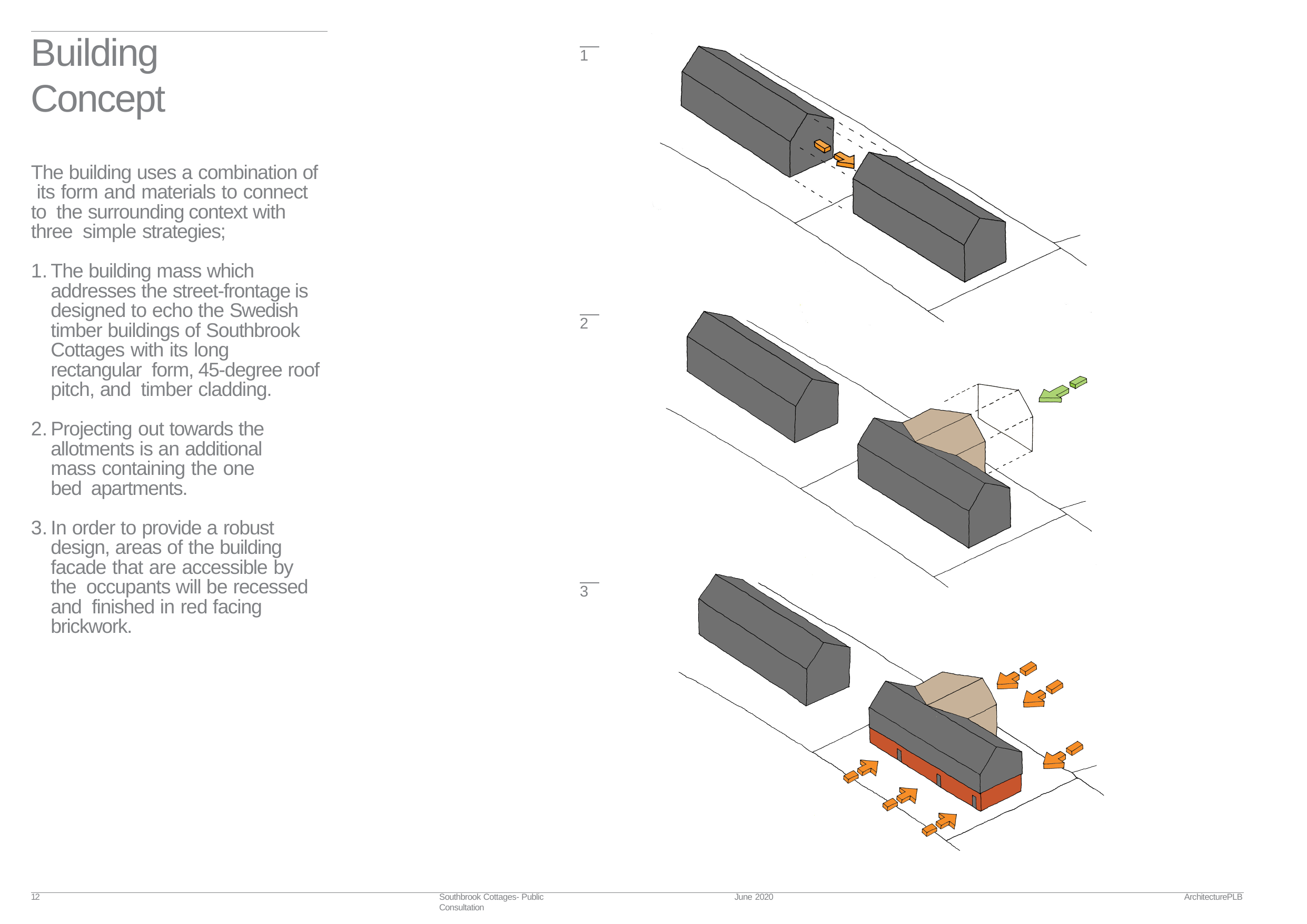

# Building Concept

1

The building uses a combination of  its form and materials to connect to  the surrounding context with three  simple strategies;
The building mass which  addresses the street-frontage is  designed to echo the Swedish  timber buildings of Southbrook  Cottages with its long rectangular  form, 45-degree roof pitch, and  timber cladding.
Projecting out towards the  allotments is an additional  mass containing the one bed  apartments.
In order to provide a robust  design, areas of the building  facade that are accessible by the  occupants will be recessed and  finished in red facing brickwork.

2

3

12
Southbrook Cottages- Public Consultation
June 2020
ArchitecturePLB